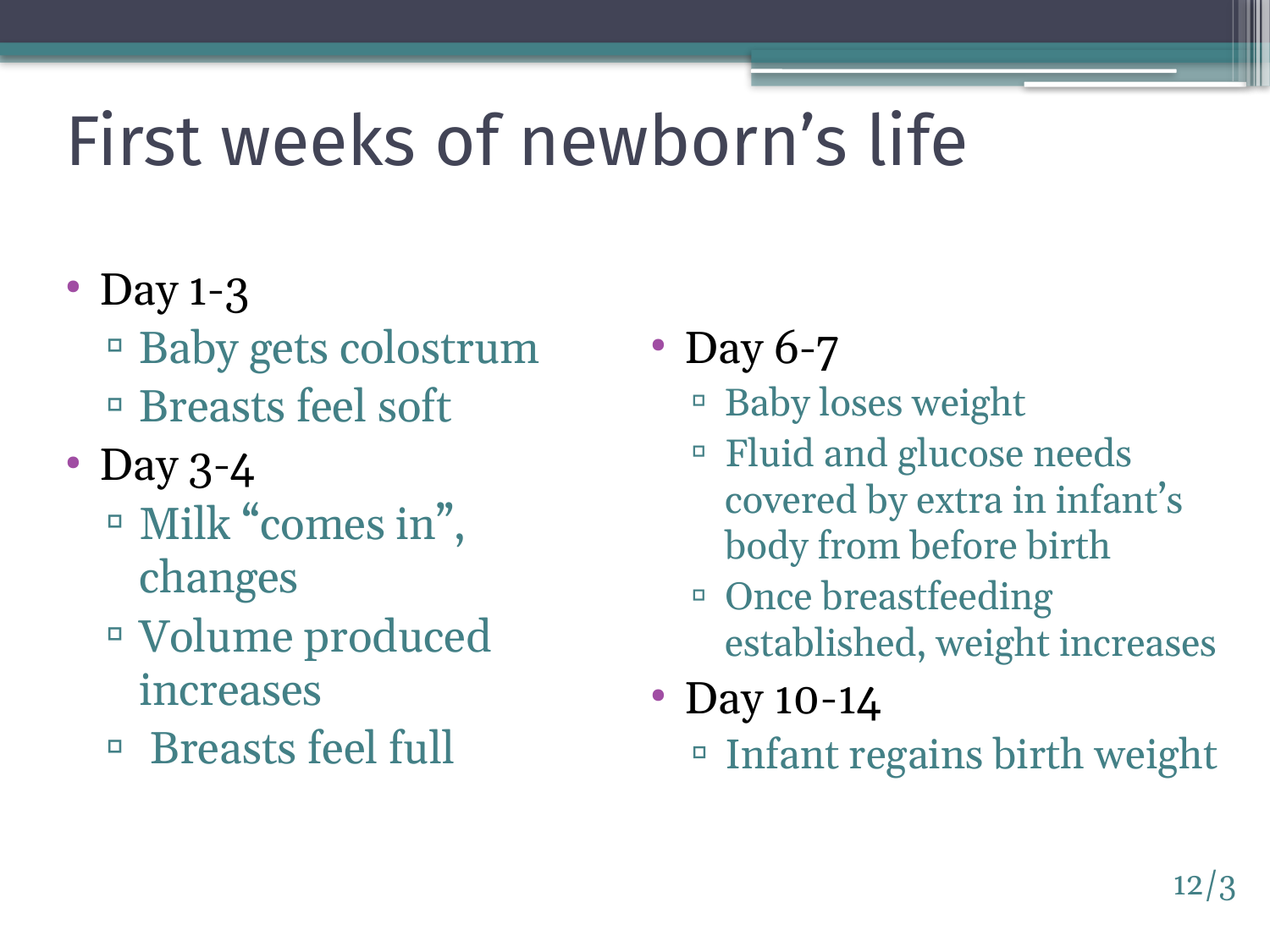

# First weeks of newborn’s life
Day 1-3
Baby gets colostrum
Breasts feel soft
Day 3-4
Milk “comes in”, changes
Volume produced increases
 Breasts feel full

Day 6-7
Baby loses weight
Fluid and glucose needs covered by extra in infant’s body from before birth
Once breastfeeding established, weight increases
Day 10-14
Infant regains birth weight
12/3